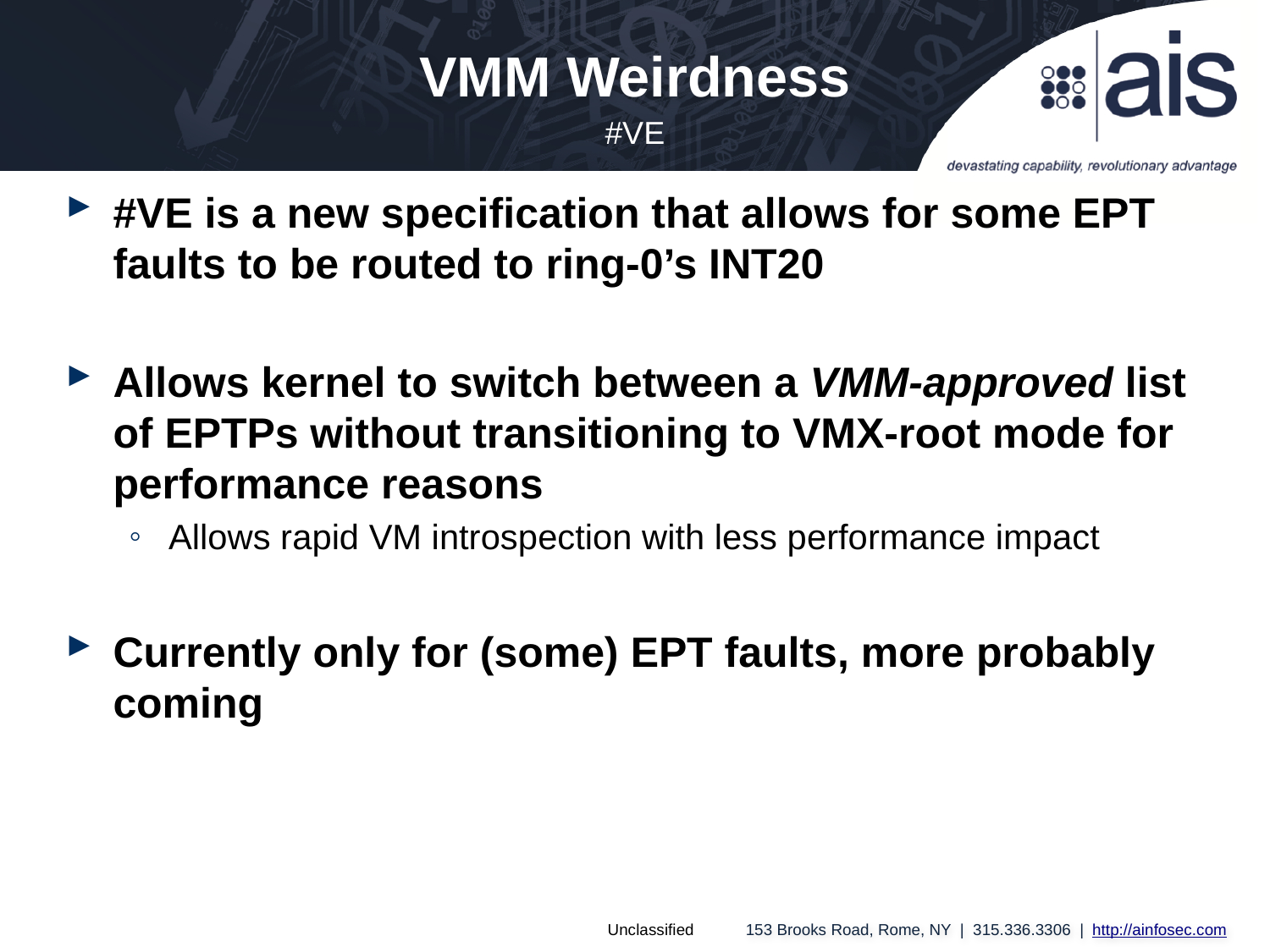

VMM Weirdness
#VE
#VE is a new specification that allows for some EPT faults to be routed to ring-0’s INT20

Allows kernel to switch between a VMM-approved list of EPTPs without transitioning to VMX-root mode for performance reasons
Allows rapid VM introspection with less performance impact

Currently only for (some) EPT faults, more probably coming